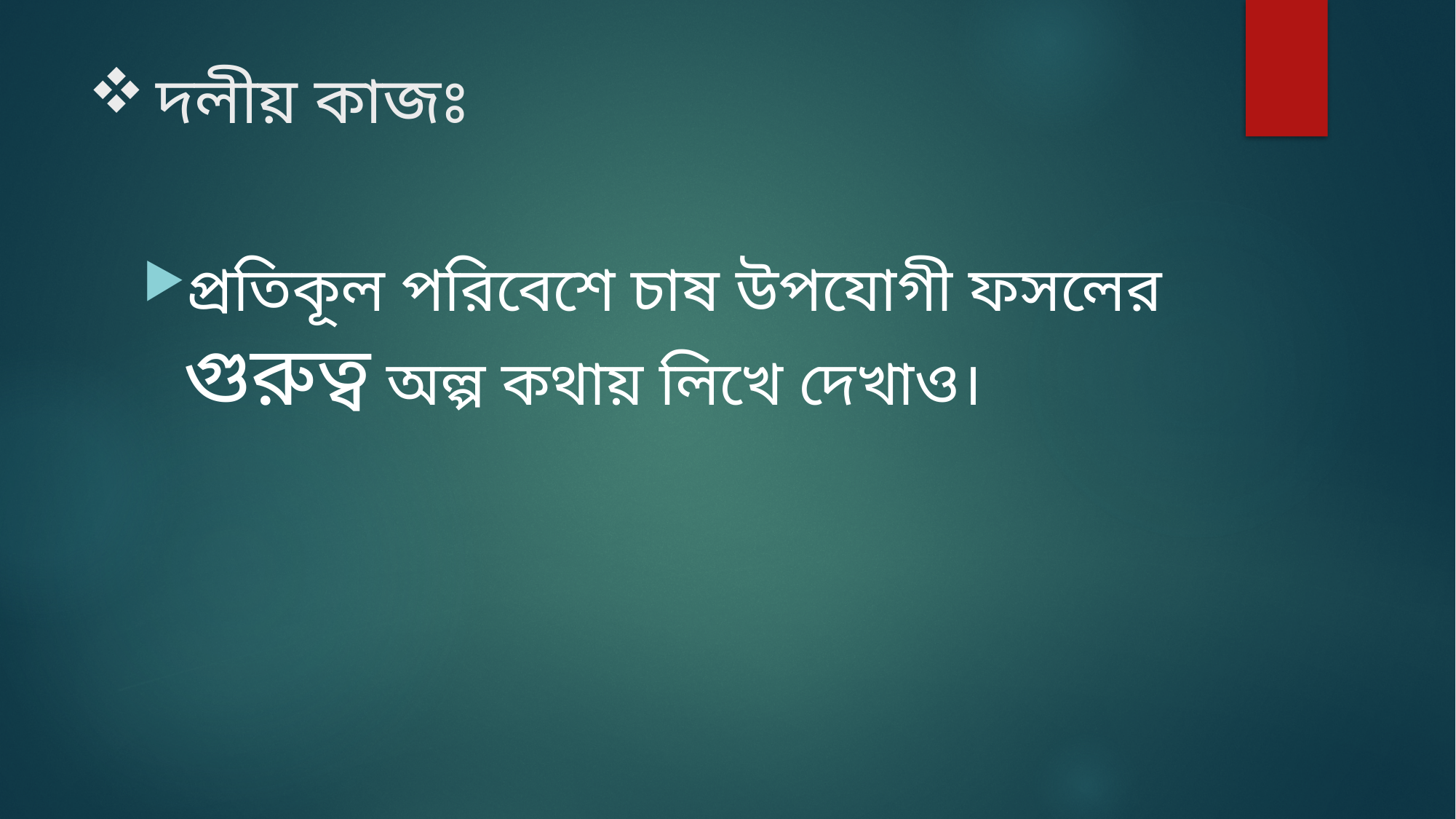

# দলীয় কাজঃ
প্রতিকূল পরিবেশে চাষ উপযোগী ফসলের গুরুত্ব অল্প কথায় লিখে দেখাও।